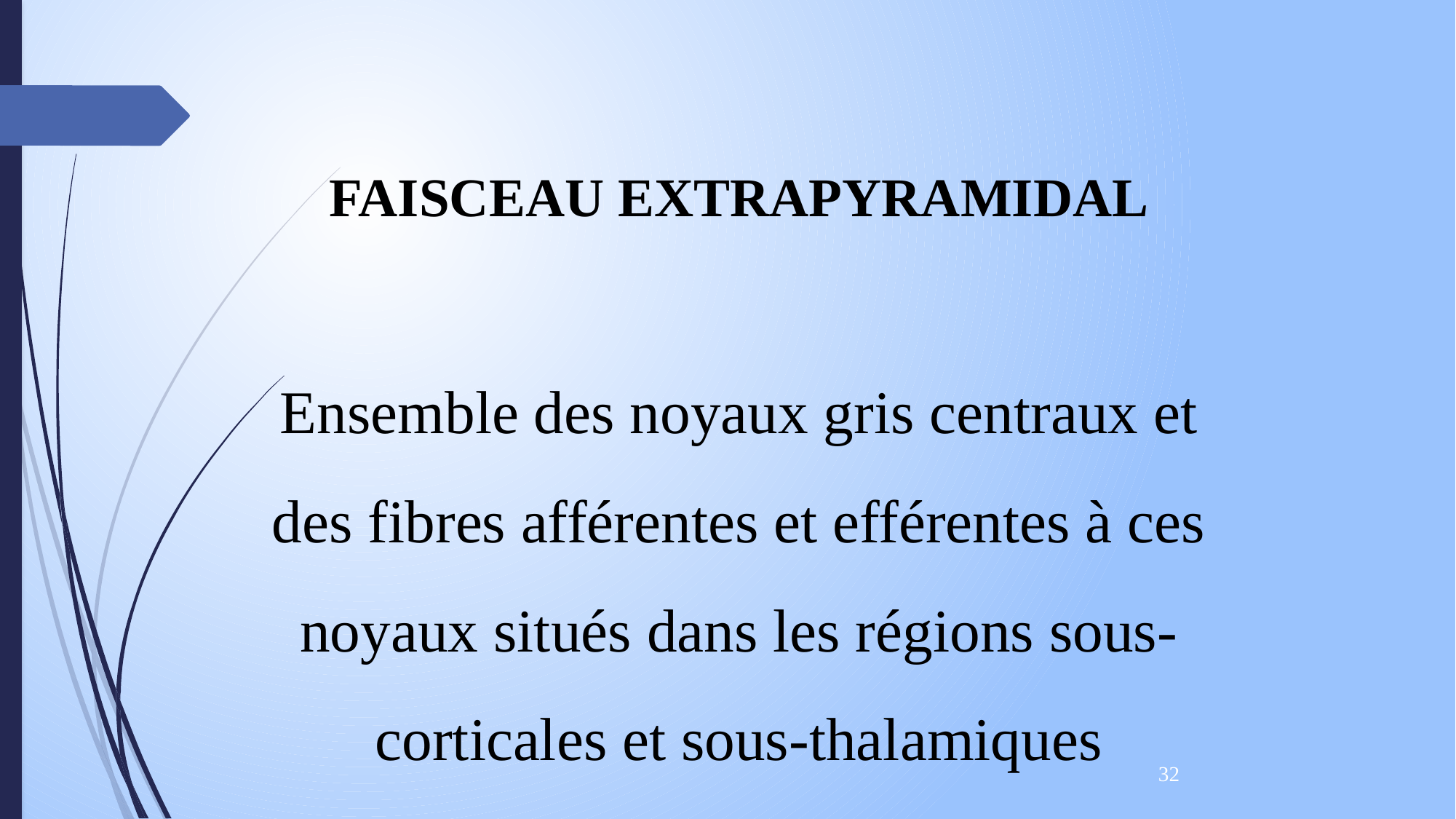

FAISCEAU EXTRAPYRAMIDAL
Ensemble des noyaux gris centraux et des fibres afférentes et efférentes à ces noyaux situés dans les régions sous-corticales et sous-thalamiques
32